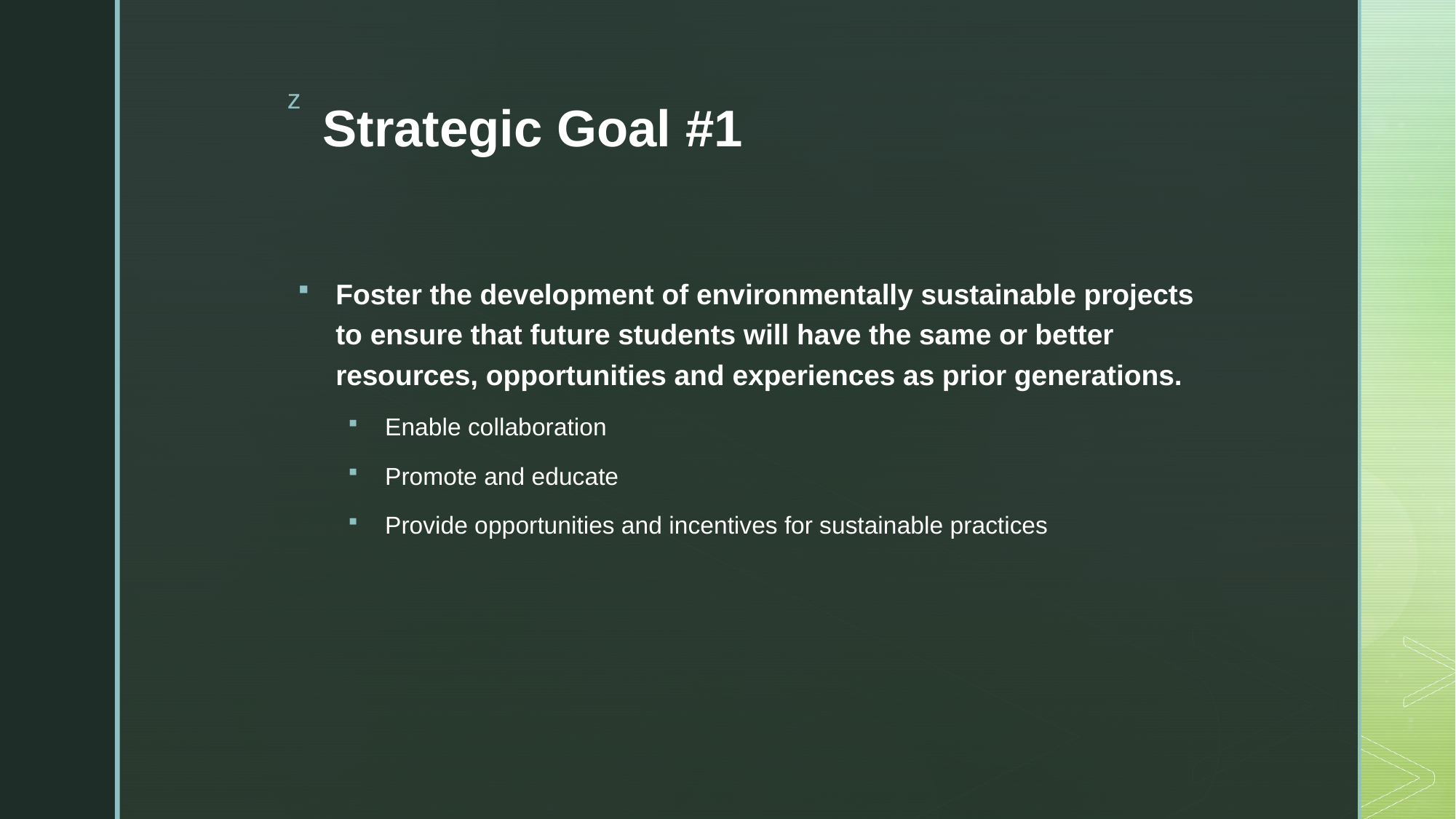

# Strategic Goal #1
Foster the development of environmentally sustainable projects to ensure that future students will have the same or better resources, opportunities and experiences as prior generations.
Enable collaboration
Promote and educate
Provide opportunities and incentives for sustainable practices